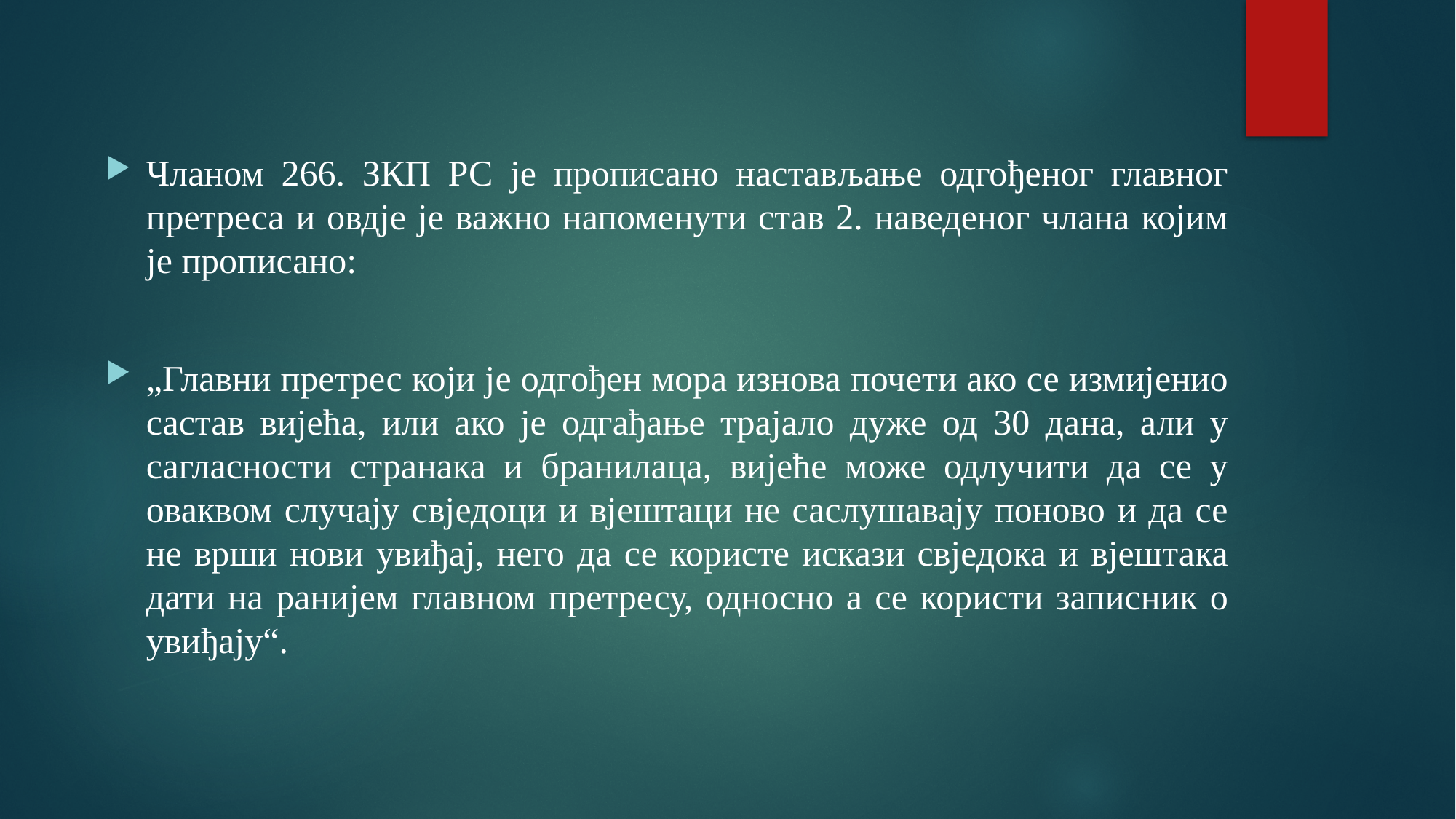

Чланом 266. ЗКП РС је прописано настављање одгођеног главног претреса и овдје је важно напоменути став 2. наведеног члана којим је прописано:

„Главни претрес који је одгођен мора изнова почети ако се измијенио састав вијећа, или ако је одгађање трајало дуже од 30 дана, али у сагласности странака и бранилаца, вијеће може одлучити да се у оваквом случају свједоци и вјештаци не саслушавају поново и да се не врши нови увиђај, него да се користе искази свједока и вјештака дати на ранијем главном претресу, односно а се користи записник о увиђају“.